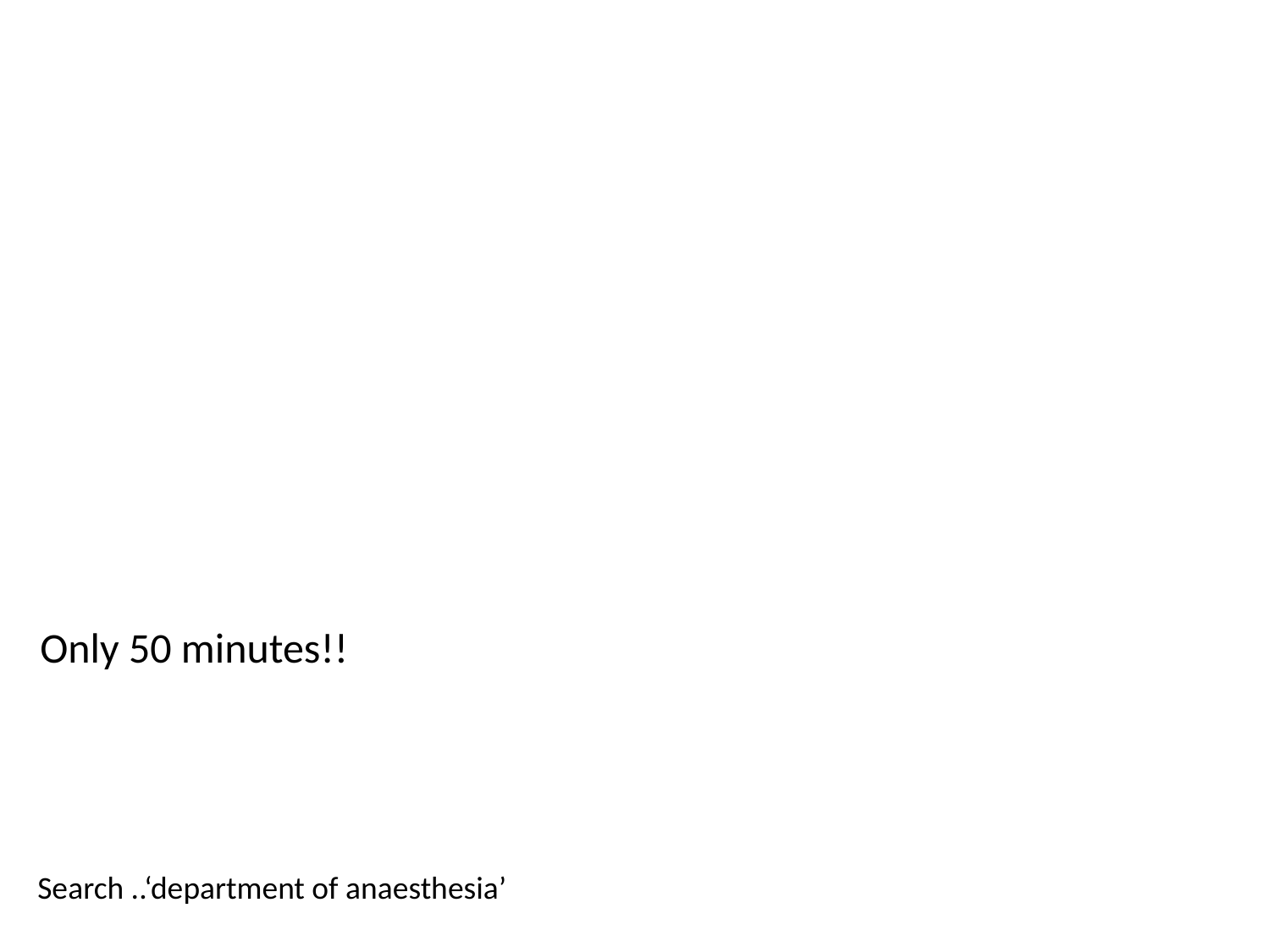

Only 50 minutes!!
Search ..‘department of anaesthesia’